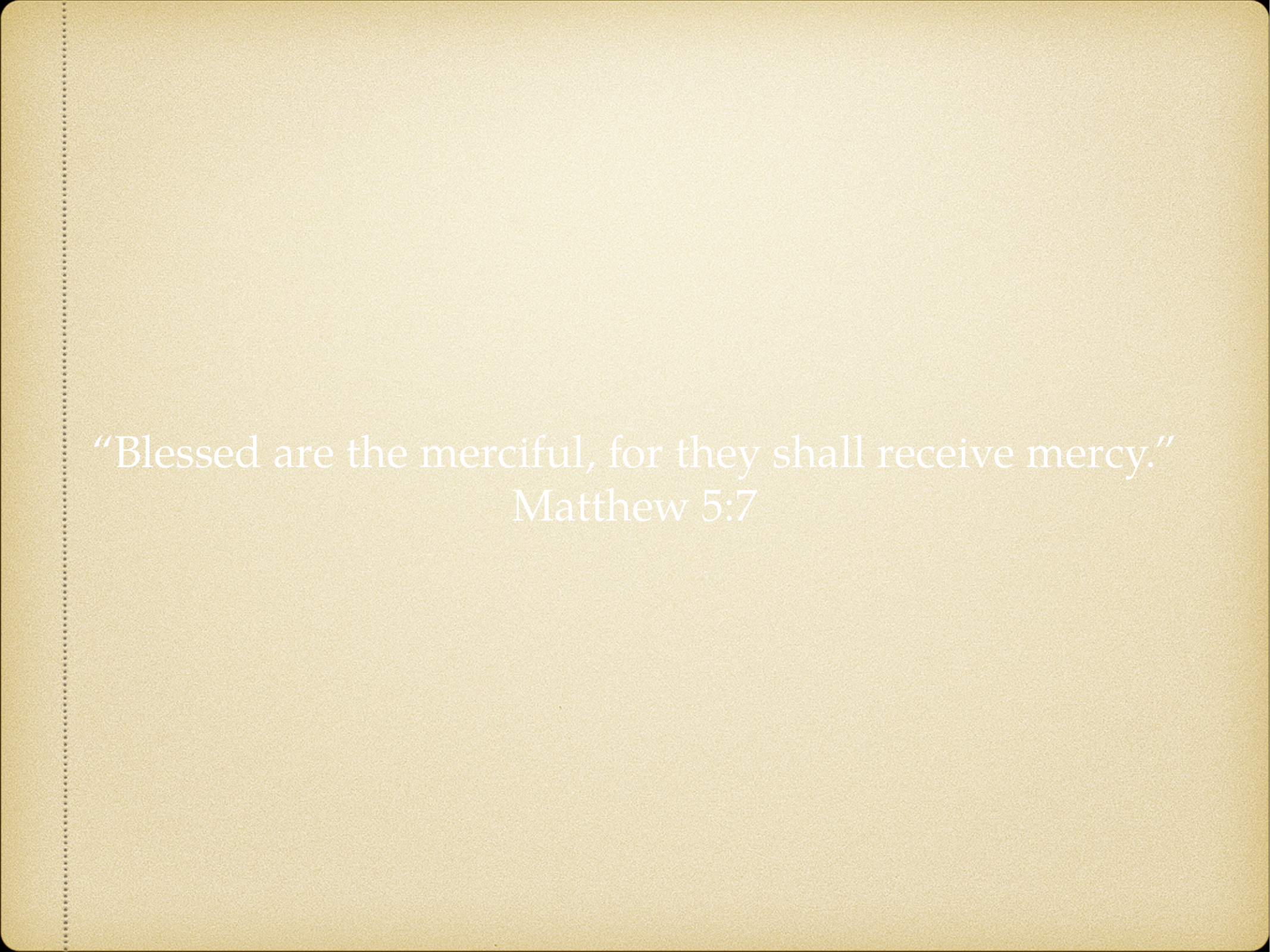

“Blessed are the merciful, for they shall receive mercy.”
Matthew 5:7